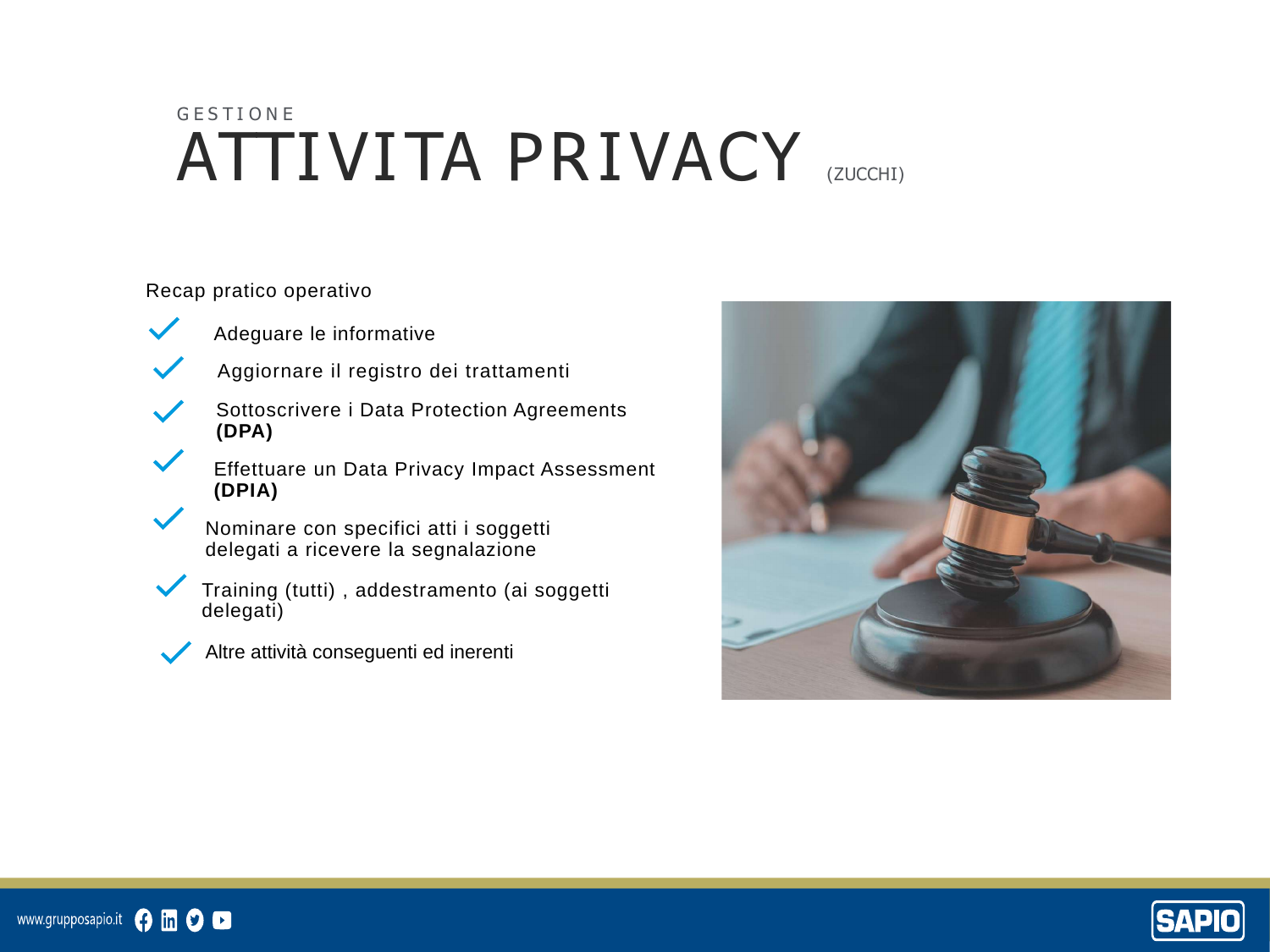

G E S T I O N E
ATTIVITA PRIVACY (ZUCCHI)
Recap pratico operativo

Adeguare le informative

Aggiornare il registro dei trattamenti
Sottoscrivere i Data Protection Agreements (DPA)

Effettuare un Data Privacy Impact Assessment
(DPIA)

Nominare con specifici atti i soggetti delegati a ricevere la segnalazione

Training (tutti) , addestramento (ai soggetti
delegati)

Altre attività conseguenti ed inerenti